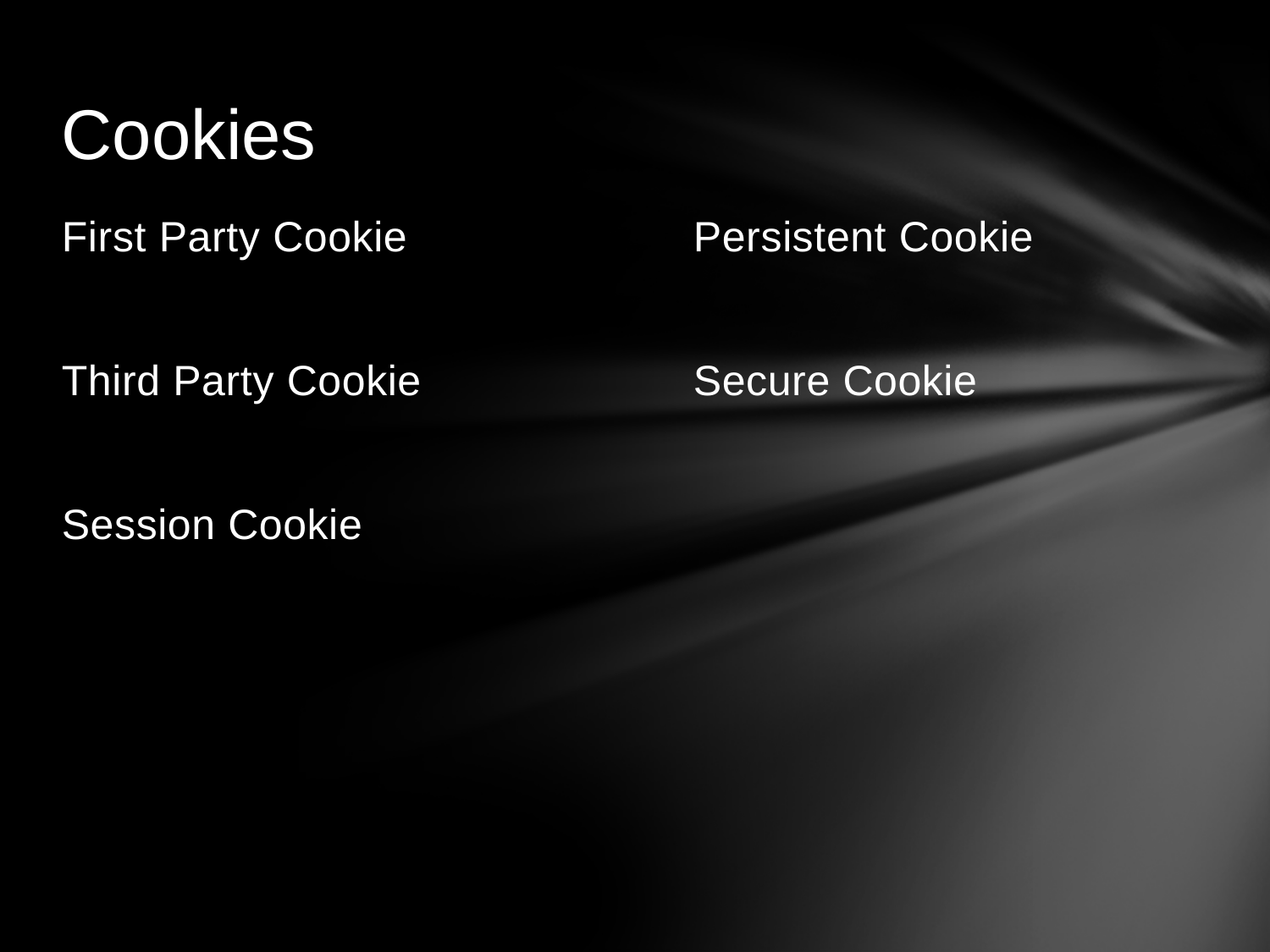

# Cookies
First Party Cookie

Third Party Cookie

Session Cookie

Persistent Cookie

Secure Cookie